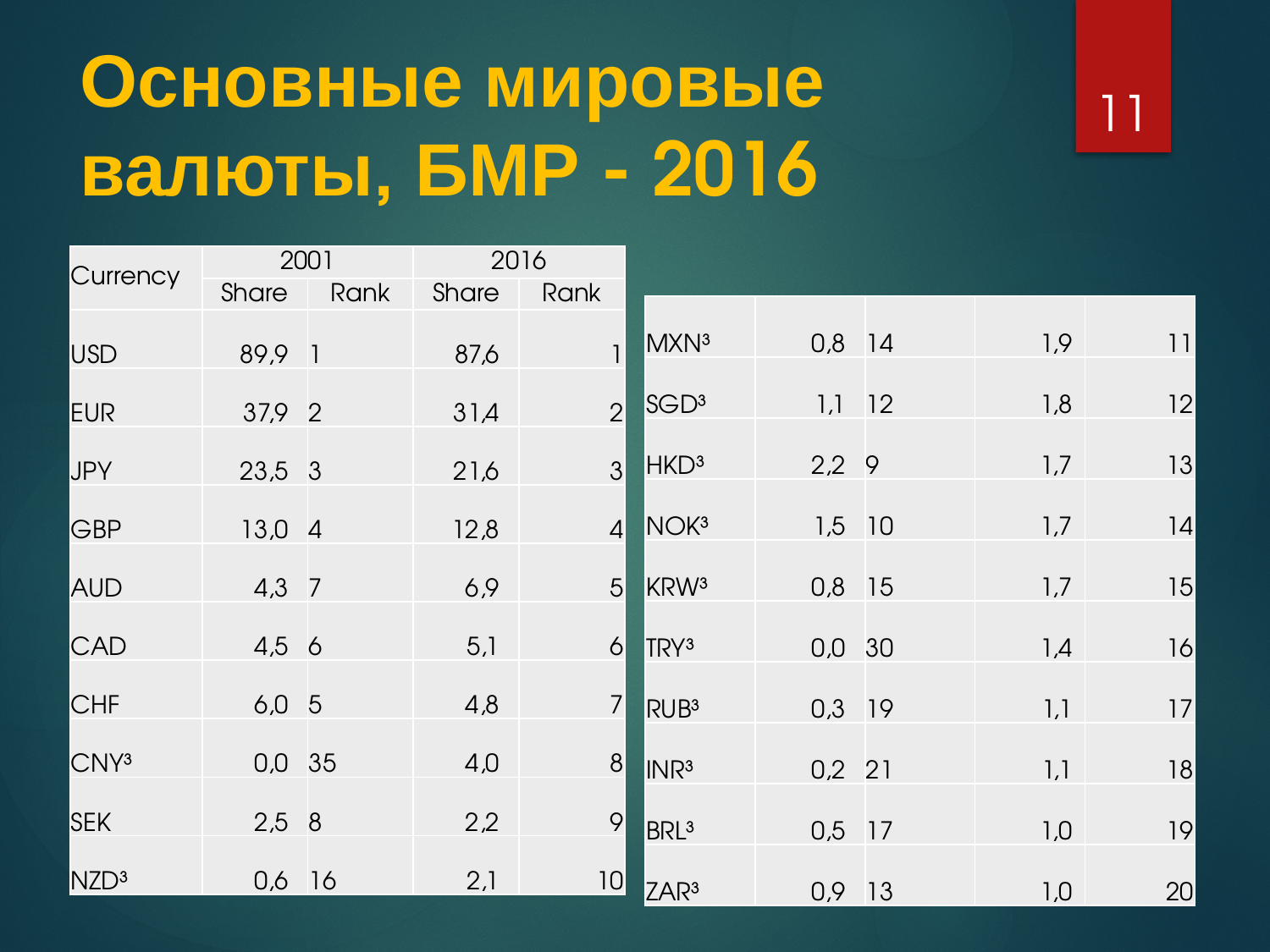

# Основные мировые валюты, БМР - 2016
11
| Currency | 2001 |  | 2016 |  |
| --- | --- | --- | --- | --- |
|  | Share | Rank | Share | Rank |
| USD | 89,9 | 1 | 87,6 | 1 |
| EUR | 37,9 | 2 | 31,4 | 2 |
| JPY | 23,5 | 3 | 21,6 | 3 |
| GBP | 13,0 | 4 | 12,8 | 4 |
| AUD | 4,3 | 7 | 6,9 | 5 |
| CAD | 4,5 | 6 | 5,1 | 6 |
| CHF | 6,0 | 5 | 4,8 | 7 |
| CNY³ | 0,0 | 35 | 4,0 | 8 |
| SEK | 2,5 | 8 | 2,2 | 9 |
| NZD³ | 0,6 | 16 | 2,1 | 10 |
| MXN³ | 0,8 | 14 | 1,9 | 11 |
| --- | --- | --- | --- | --- |
| SGD³ | 1,1 | 12 | 1,8 | 12 |
| HKD³ | 2,2 | 9 | 1,7 | 13 |
| NOK³ | 1,5 | 10 | 1,7 | 14 |
| KRW³ | 0,8 | 15 | 1,7 | 15 |
| TRY³ | 0,0 | 30 | 1,4 | 16 |
| RUB³ | 0,3 | 19 | 1,1 | 17 |
| INR³ | 0,2 | 21 | 1,1 | 18 |
| BRL³ | 0,5 | 17 | 1,0 | 19 |
| ZAR³ | 0,9 | 13 | 1,0 | 20 |